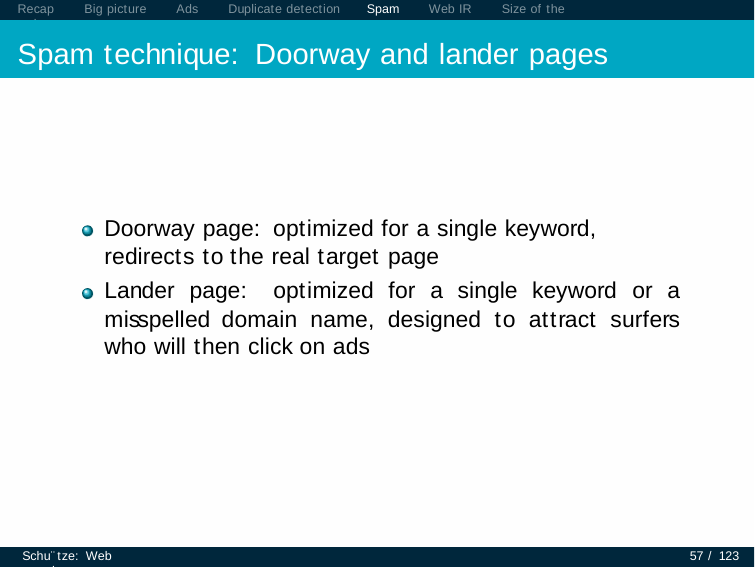

Recap	Big picture	Ads	Duplicate detection	Spam	Web IR	Size of the web

# Spam technique:  Doorway and lander pages
Doorway page:  optimized for a single keyword, redirects to the real target page
Lander page:  optimized for a single keyword or a misspelled domain name, designed to attract surfers who will then click on ads

Schu¨tze:  Web search
57 / 123